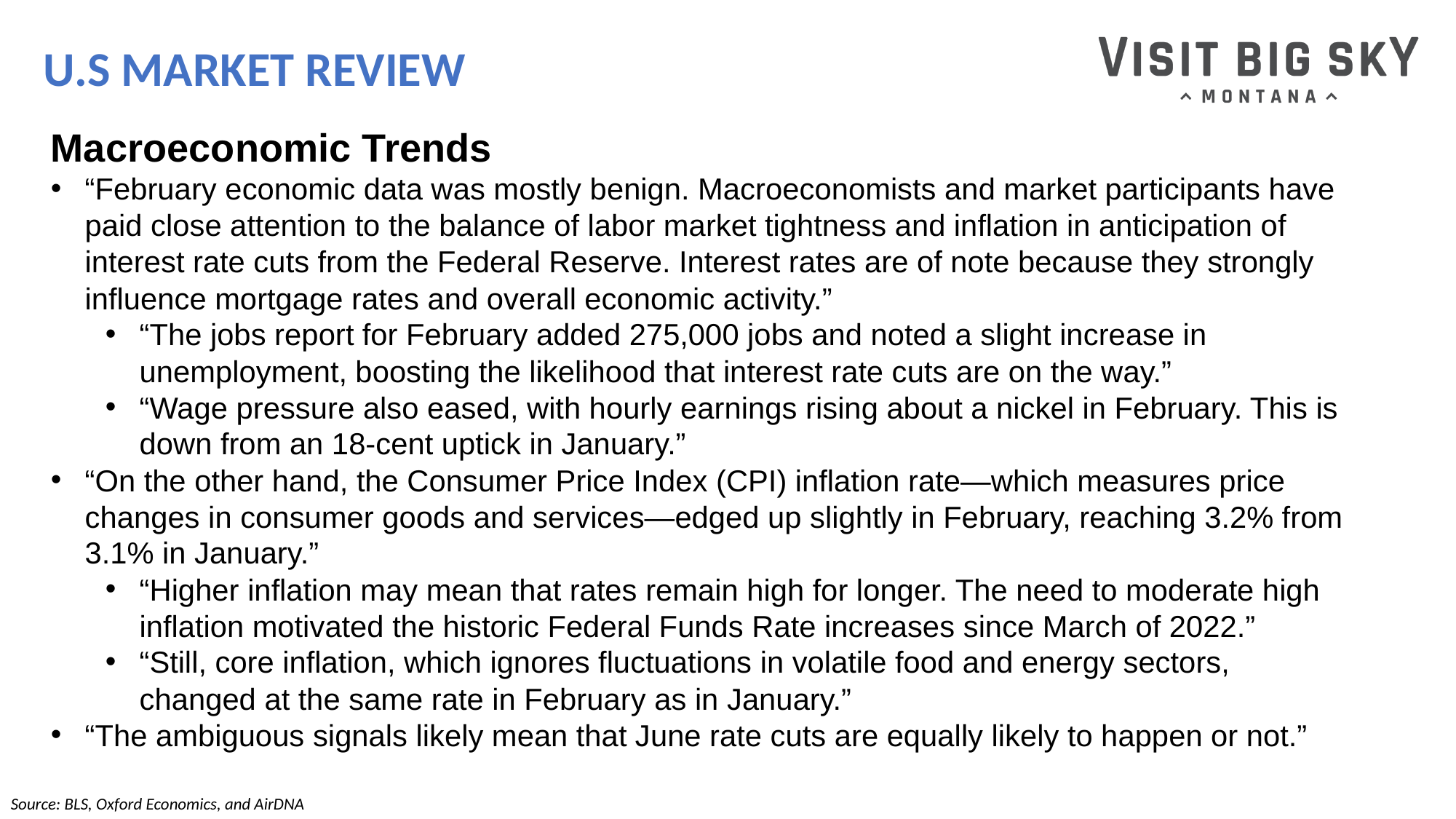

# U.S MARKET REVIEW
Macroeconomic Trends
“February economic data was mostly benign. Macroeconomists and market participants have paid close attention to the balance of labor market tightness and inflation in anticipation of interest rate cuts from the Federal Reserve. Interest rates are of note because they strongly influence mortgage rates and overall economic activity.”
“The jobs report for February added 275,000 jobs and noted a slight increase in unemployment, boosting the likelihood that interest rate cuts are on the way.”
“Wage pressure also eased, with hourly earnings rising about a nickel in February. This is down from an 18-cent uptick in January.”
“On the other hand, the Consumer Price Index (CPI) inflation rate—which measures price changes in consumer goods and services—edged up slightly in February, reaching 3.2% from 3.1% in January.”
“Higher inflation may mean that rates remain high for longer. The need to moderate high inflation motivated the historic Federal Funds Rate increases since March of 2022.”
“Still, core inflation, which ignores fluctuations in volatile food and energy sectors, changed at the same rate in February as in January.”
“The ambiguous signals likely mean that June rate cuts are equally likely to happen or not.”

Source: BLS, Oxford Economics, and AirDNA